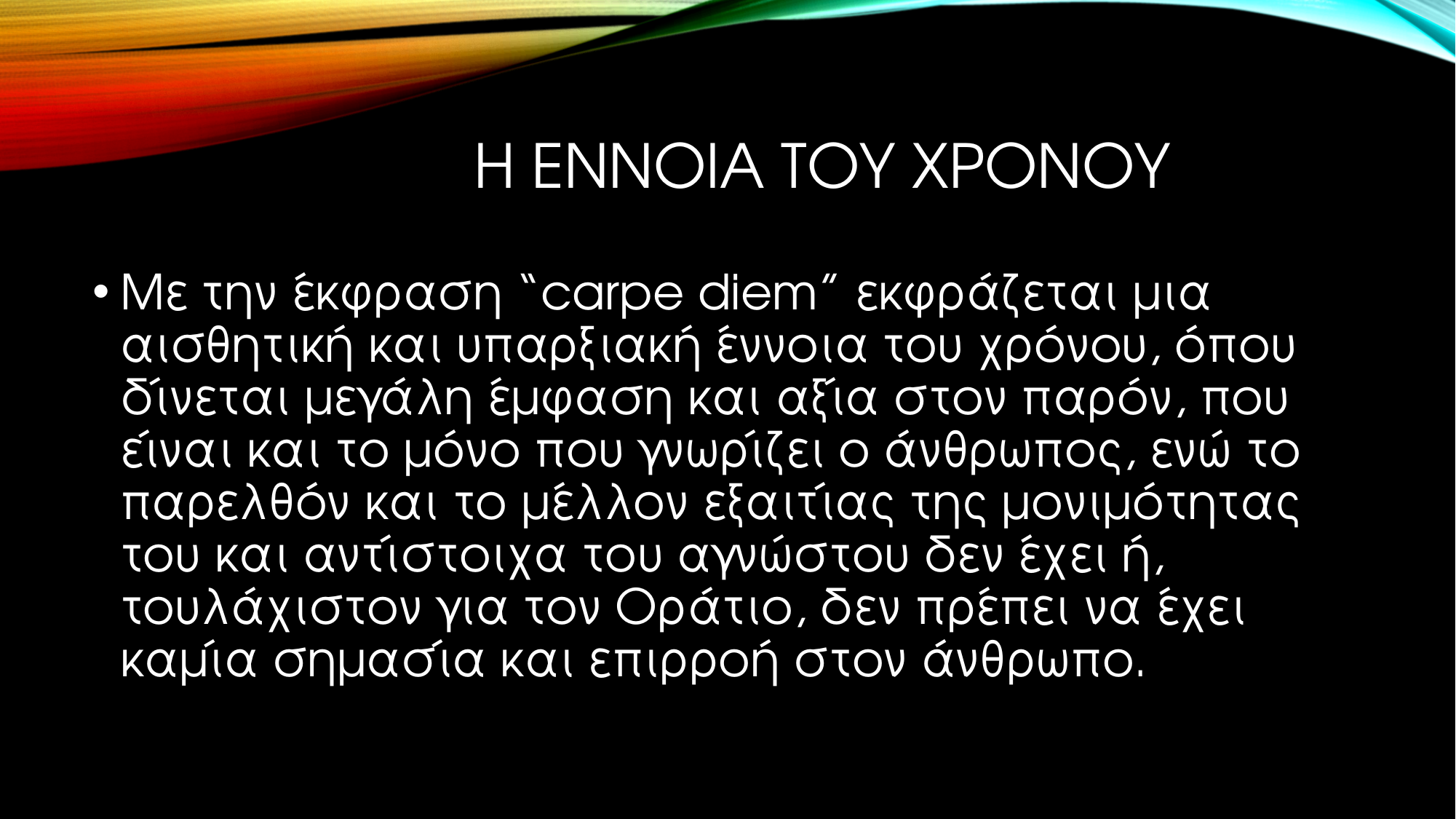

# Η ΕΝΝΟΙΑ ΤΟΥ ΧΡΟΝΟΥ
Με την έκφραση “carpe diem” εκφράζεται μια αισθητική και υπαρξιακή έννοια του χρόνου, όπου δίνεται μεγάλη έμφαση και αξία στον παρόν, που είναι και το μόνο που γνωρίζει ο άνθρωπος, ενώ το παρελθόν και το μέλλον εξαιτίας της μονιμότητας του και αντίστοιχα του αγνώστου δεν έχει ή, τουλάχιστον για τον Οράτιο, δεν πρέπει να έχει καμία σημασία και επιρροή στον άνθρωπο.